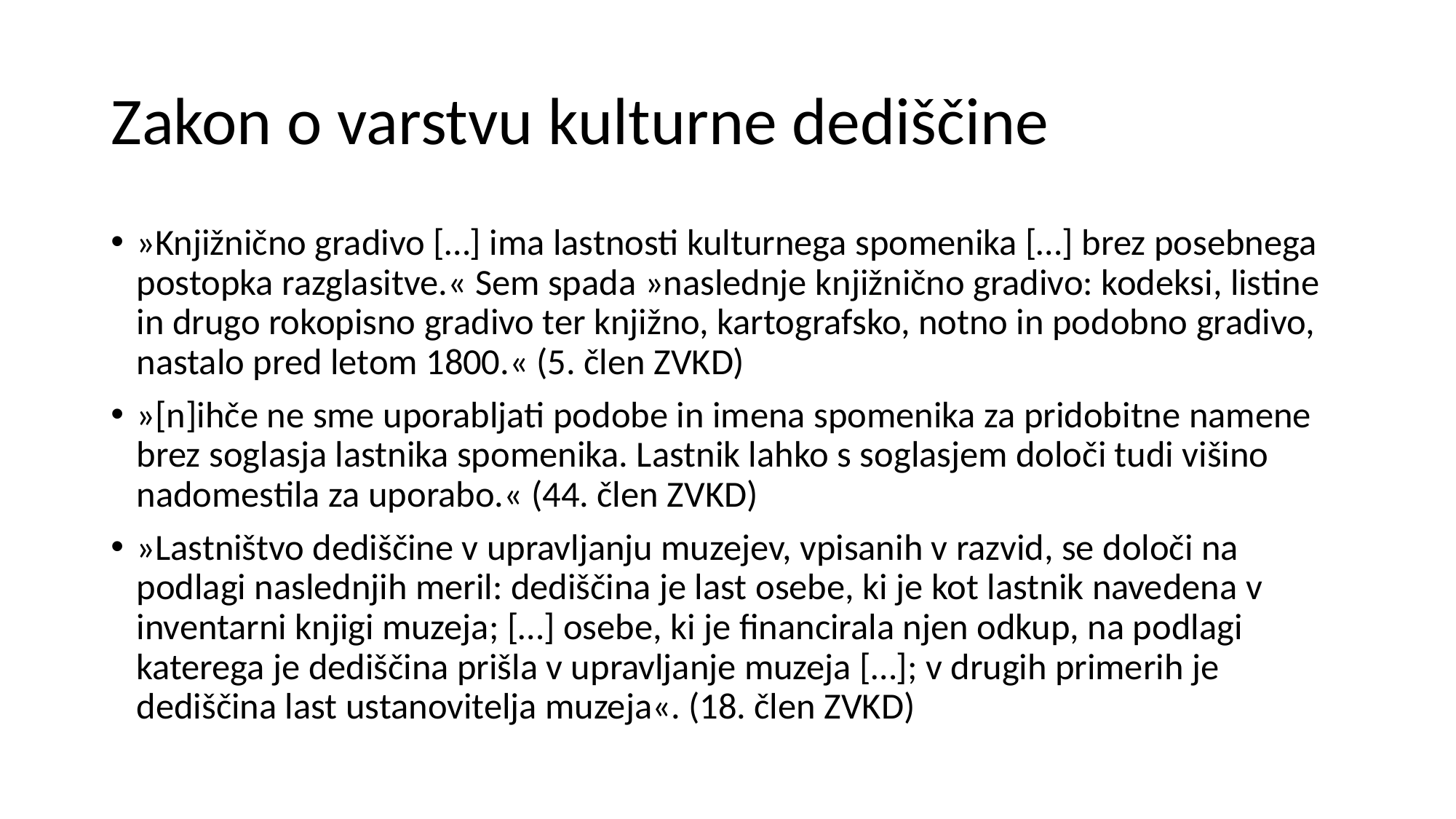

# Zakon o varstvu kulturne dediščine
»Knjižnično gradivo […] ima lastnosti kulturnega spomenika […] brez posebnega postopka razglasitve.« Sem spada »naslednje knjižnično gradivo: kodeksi, listine in drugo rokopisno gradivo ter knjižno, kartografsko, notno in podobno gradivo, nastalo pred letom 1800.« (5. člen ZVKD)
»[n]ihče ne sme uporabljati podobe in imena spomenika za pridobitne namene brez soglasja lastnika spomenika. Lastnik lahko s soglasjem določi tudi višino nadomestila za uporabo.« (44. člen ZVKD)
»Lastništvo dediščine v upravljanju muzejev, vpisanih v razvid, se določi na podlagi naslednjih meril: dediščina je last osebe, ki je kot lastnik navedena v inventarni knjigi muzeja; […] osebe, ki je financirala njen odkup, na podlagi katerega je dediščina prišla v upravljanje muzeja […]; v drugih primerih je dediščina last ustanovitelja muzeja«. (18. člen ZVKD)